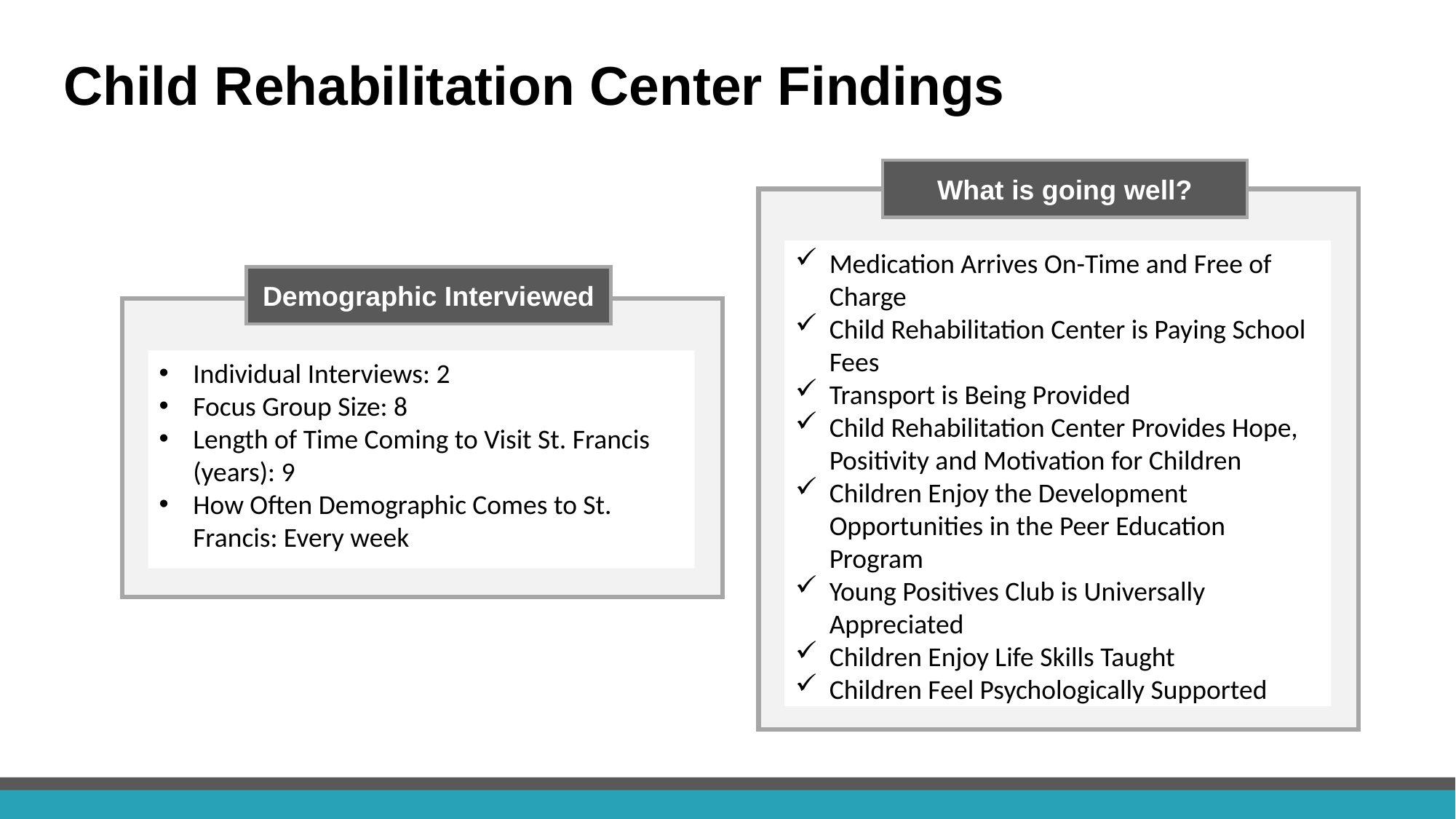

# Child Rehabilitation Center Findings
What is going well?

Medication Arrives On-Time and Free of Charge
Child Rehabilitation Center is Paying School Fees
Transport is Being Provided
Child Rehabilitation Center Provides Hope, Positivity and Motivation for Children
Children Enjoy the Development Opportunities in the Peer Education Program
Young Positives Club is Universally Appreciated
Children Enjoy Life Skills Taught
Children Feel Psychologically Supported
Demographic Interviewed

Individual Interviews: 2
Focus Group Size: 8
Length of Time Coming to Visit St. Francis (years): 9
How Often Demographic Comes to St. Francis: Every week